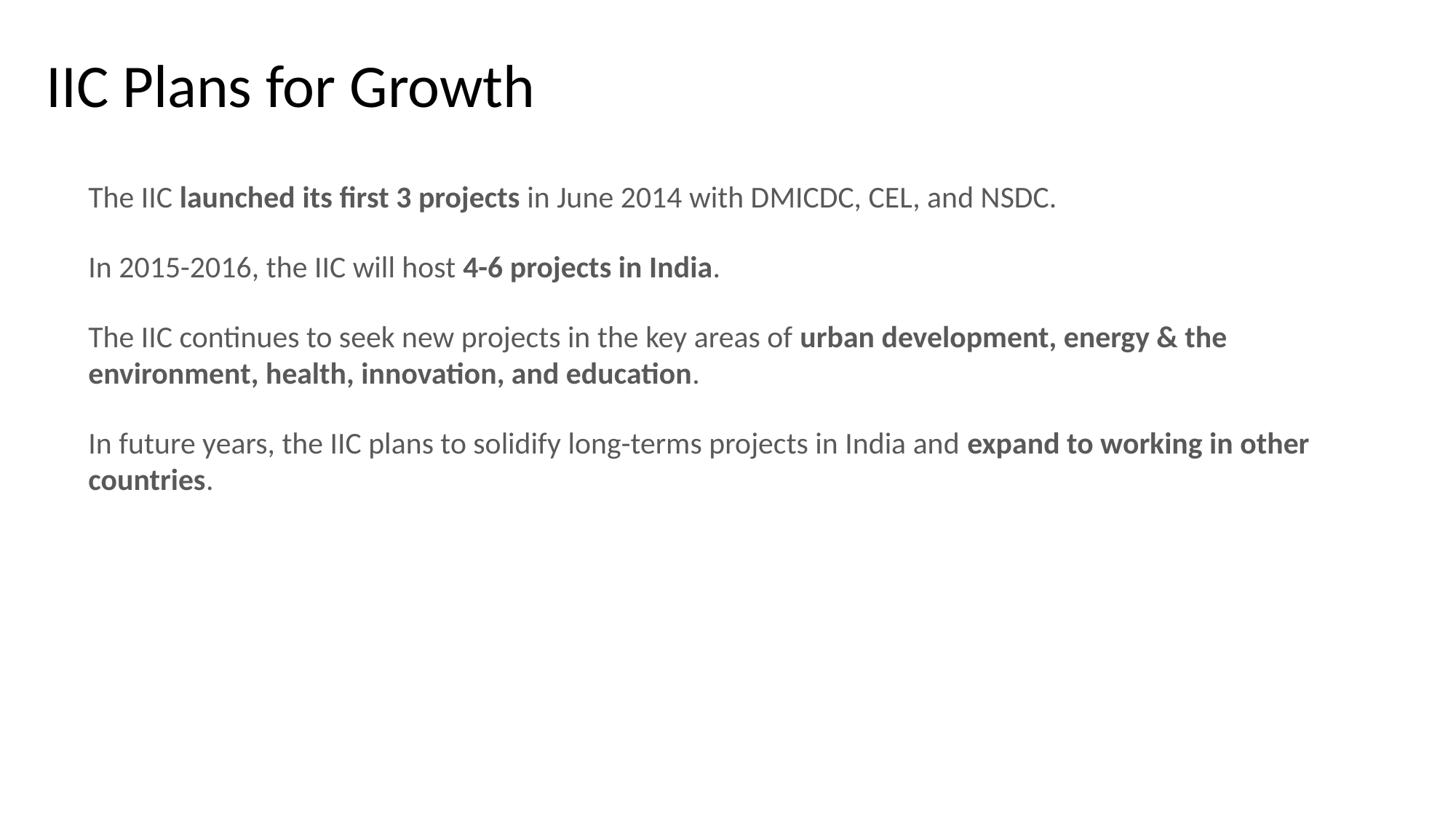

# IIC Plans for Growth
The IIC launched its first 3 projects in June 2014 with DMICDC, CEL, and NSDC.
In 2015-2016, the IIC will host 4-6 projects in India.
The IIC continues to seek new projects in the key areas of urban development, energy & the environment, health, innovation, and education.
In future years, the IIC plans to solidify long-terms projects in India and expand to working in other countries.